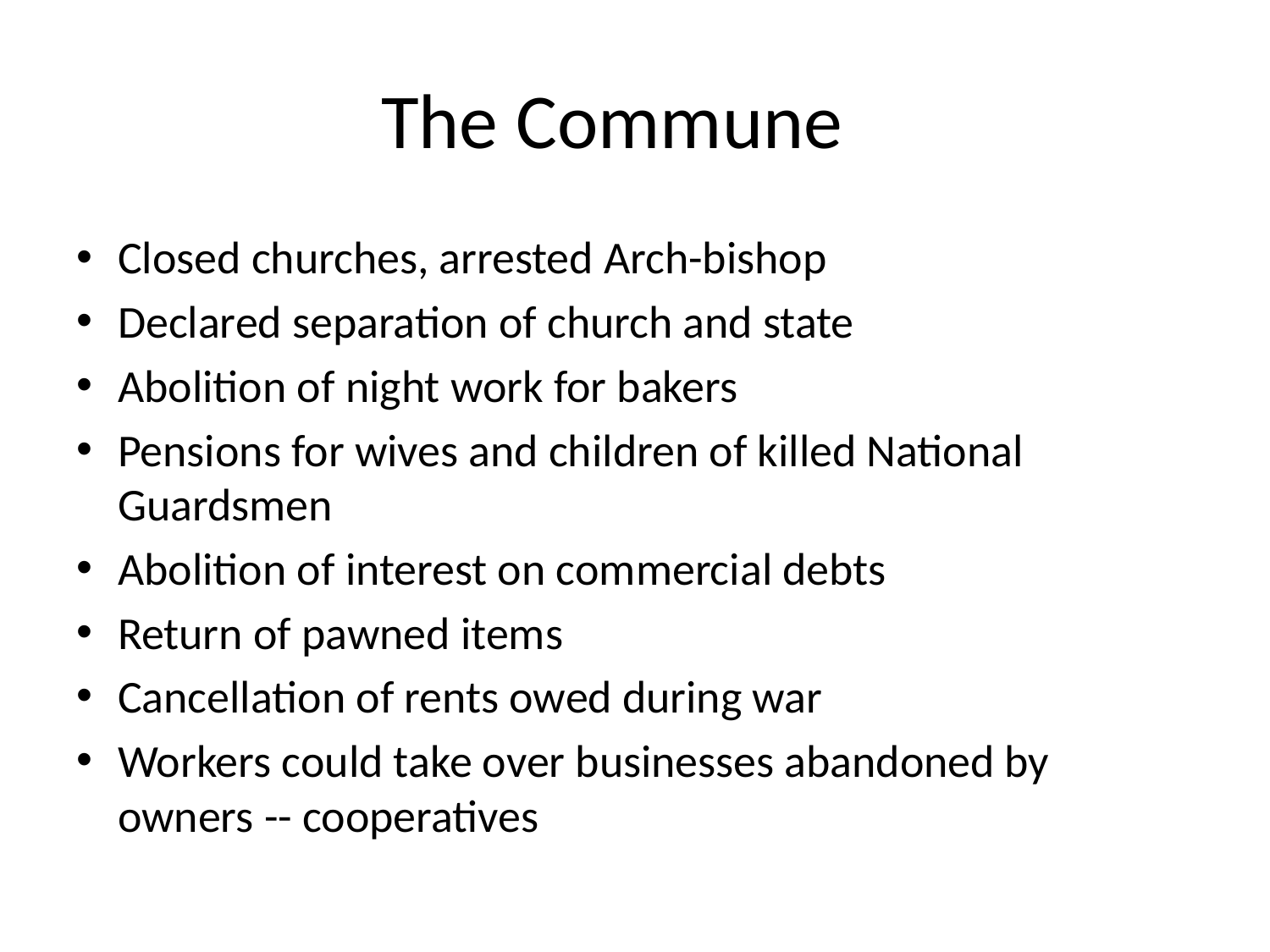

# The Commune
Closed churches, arrested Arch-bishop
Declared separation of church and state
Abolition of night work for bakers
Pensions for wives and children of killed National Guardsmen
Abolition of interest on commercial debts
Return of pawned items
Cancellation of rents owed during war
Workers could take over businesses abandoned by owners -- cooperatives